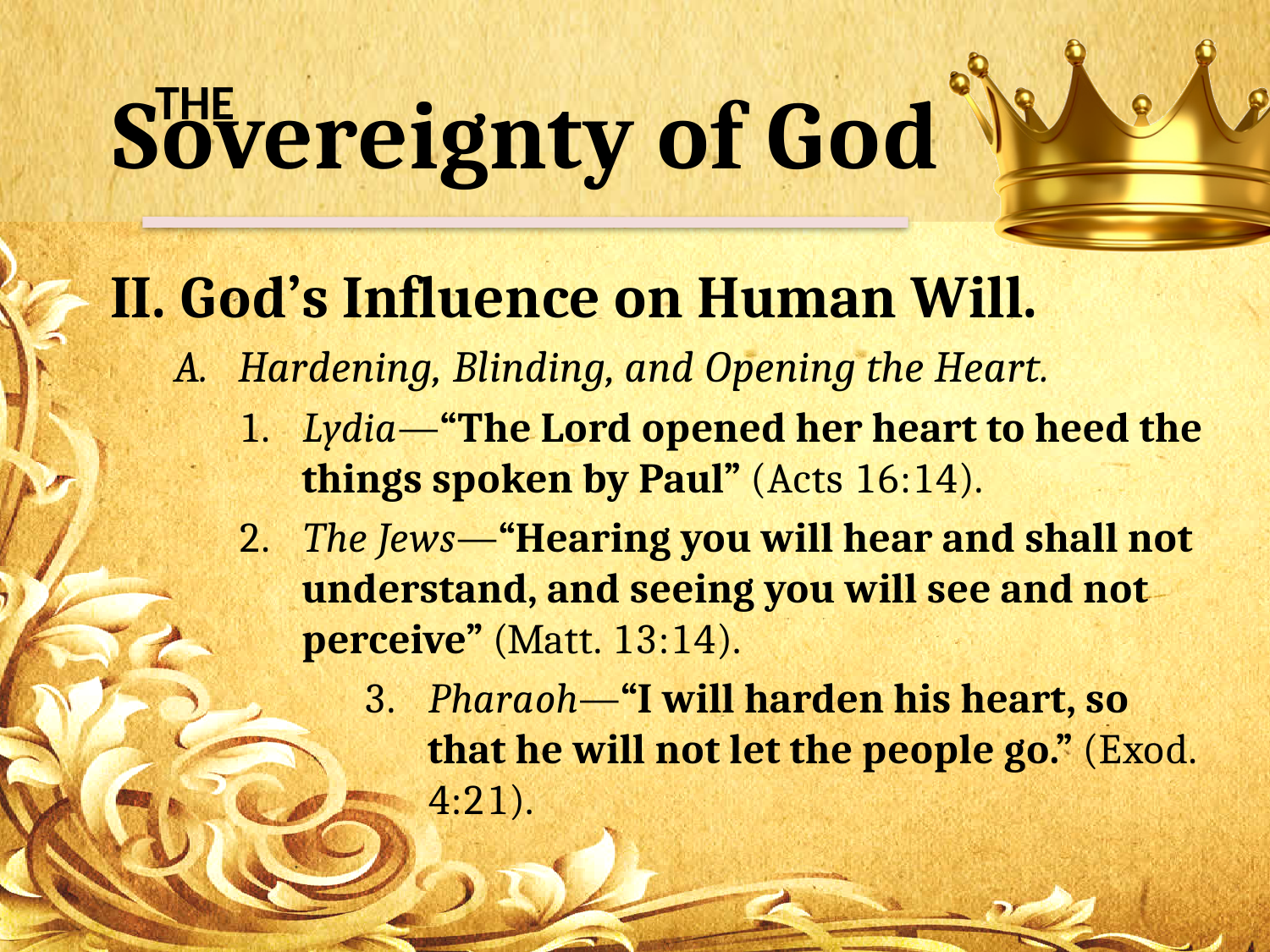

# Sovereignty of God
THE
II. God’s Influence on Human Will.
Hardening, Blinding, and Opening the Heart.
1.	Lydia—“The Lord opened her heart to heed the things spoken by Paul” (Acts 16:14).
2.	The Jews—“Hearing you will hear and shall not understand, and seeing you will see and not perceive” (Matt. 13:14).
3.	Pharaoh—“I will harden his heart, so that he will not let the people go.” (Exod. 4:21).